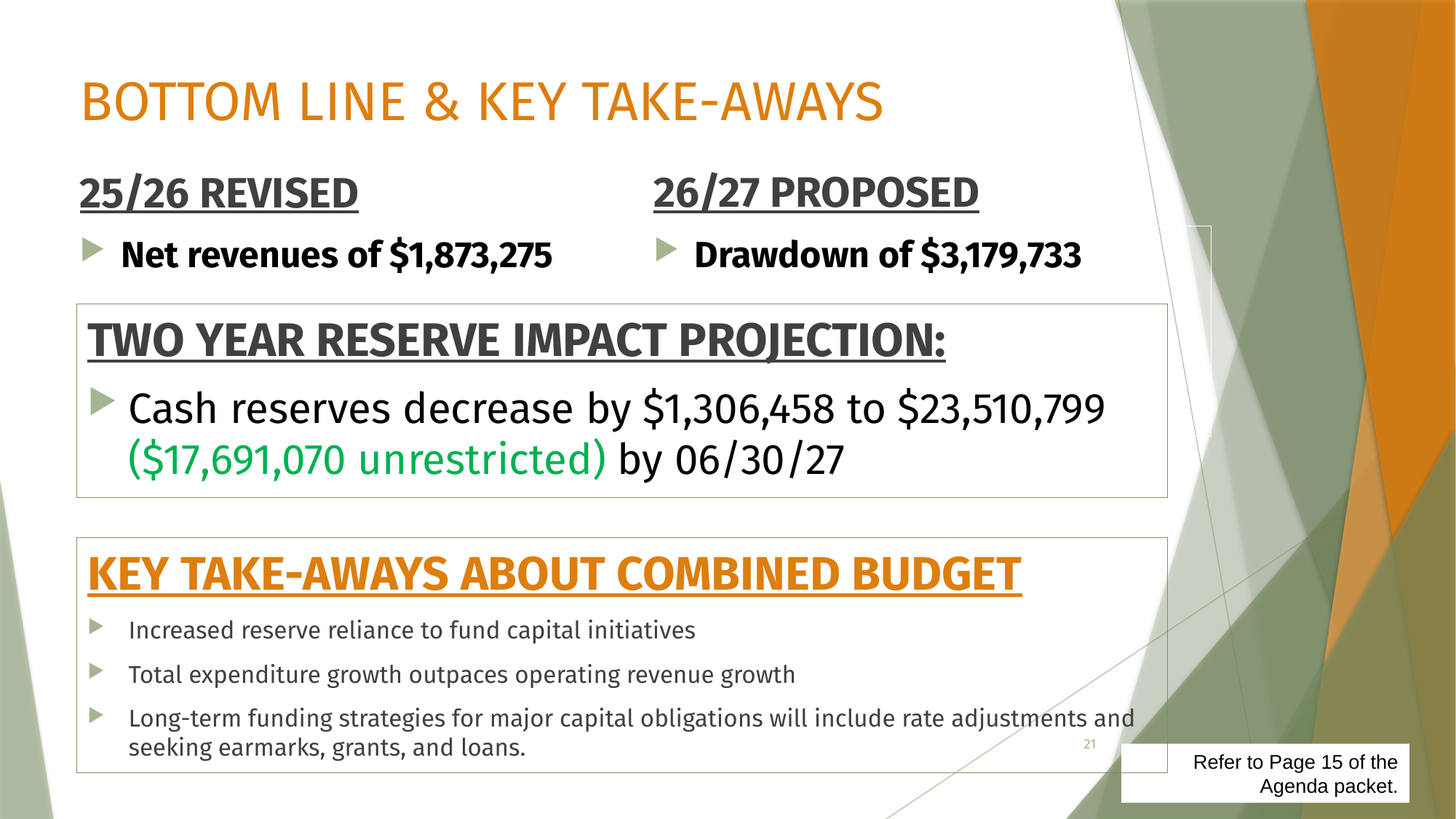

# BOTTOM LINE & KEY TAKE-AWAYS
26/27 PROPOSED
25/26 REVISED
Drawdown of $3,179,733
Net revenues of $1,873,275

TWO YEAR RESERVE IMPACT PROJECTION:
Cash reserves decrease by $1,306,458 to $23,510,799 ($17,691,070 unrestricted) by 06/30/27
KEY TAKE-AWAYS ABOUT COMBINED BUDGET
Increased reserve reliance to fund capital initiatives
Total expenditure growth outpaces operating revenue growth
Long-term funding strategies for major capital obligations will include rate adjustments and seeking earmarks, grants, and loans.

21
Refer to Page 15 of the Agenda packet.